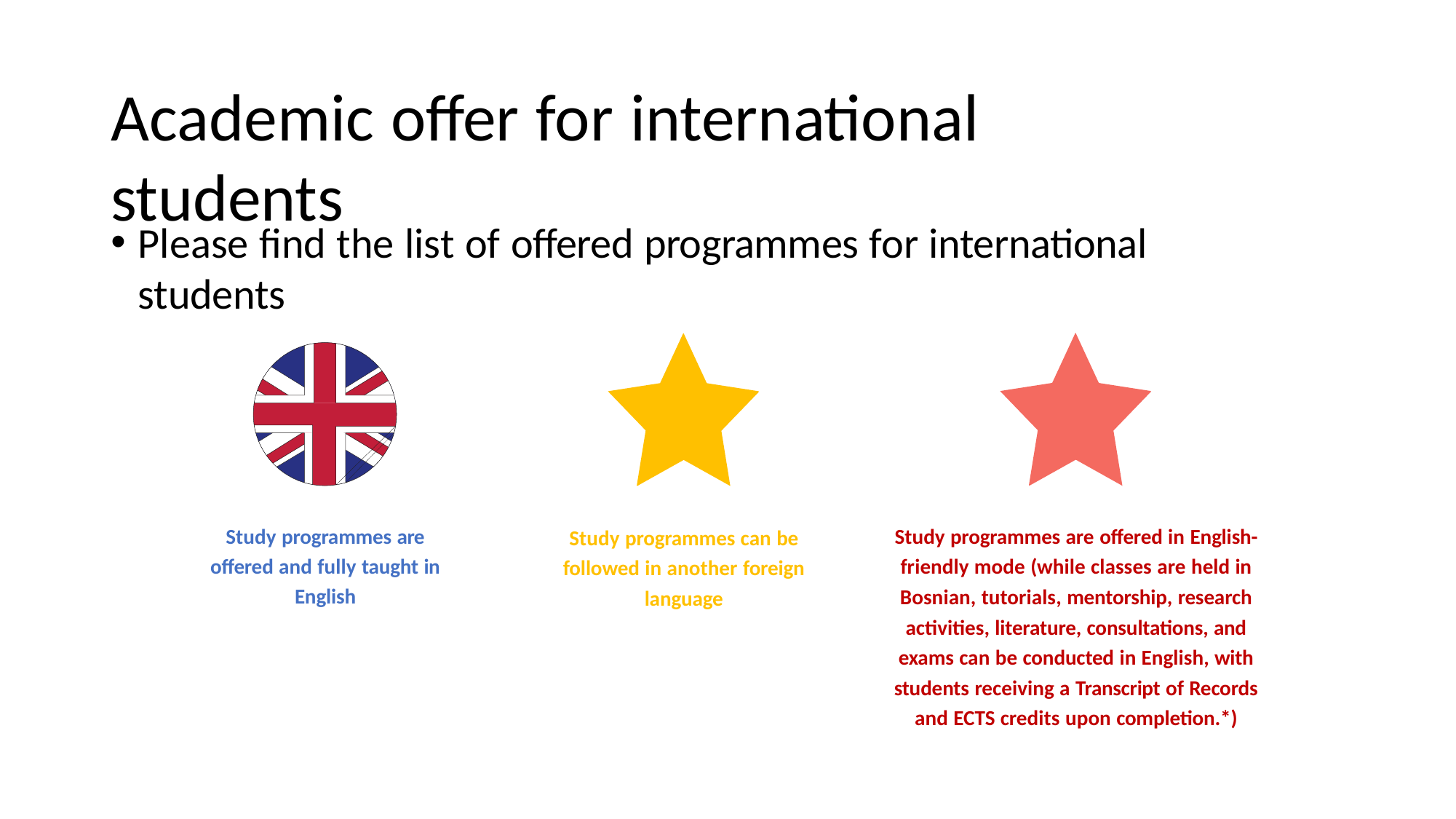

# Academic offer for international students
Please find the list of offered programmes for international students

Study programmes are offered and fully taught in English
Study programmes are offered in English- friendly mode (while classes are held in Bosnian, tutorials, mentorship, research activities, literature, consultations, and exams can be conducted in English, with students receiving a Transcript of Records and ECTS credits upon completion.*)
Study programmes can be followed in another foreign language